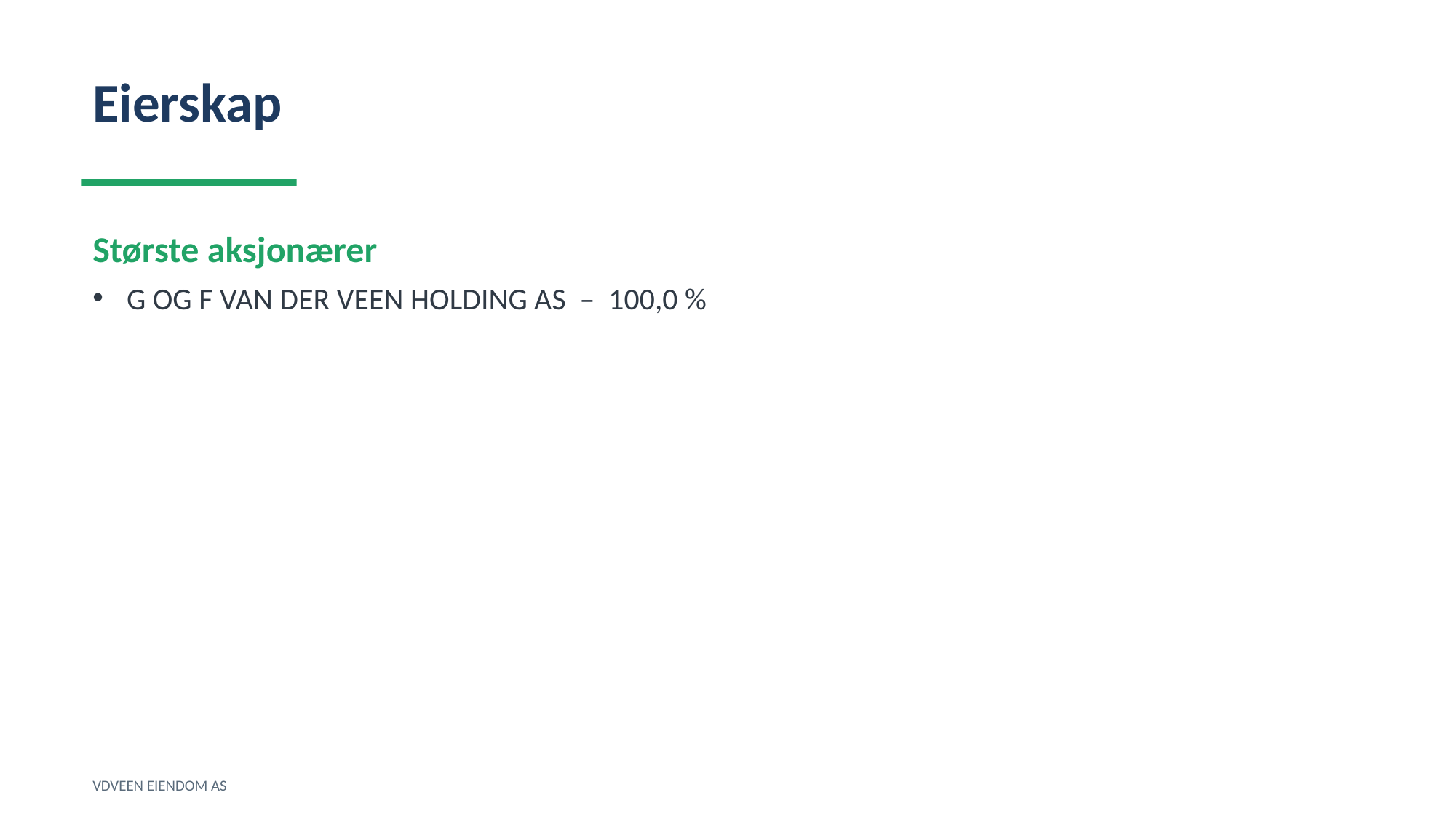

Eierskap

Største aksjonærer
G OG F VAN DER VEEN HOLDING AS  –  100,0 %
VDVEEN EIENDOM AS